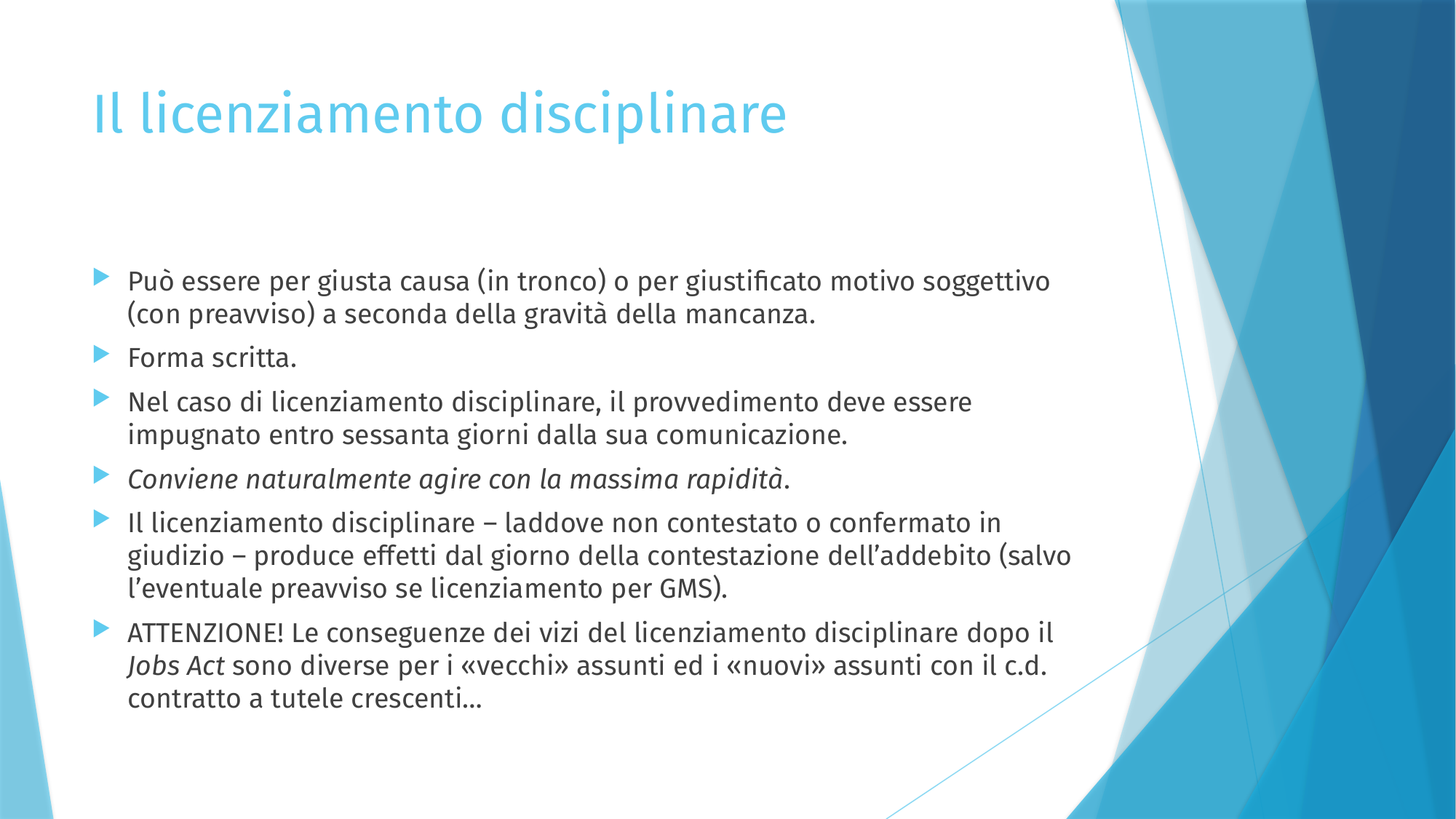

# Il licenziamento disciplinare
Può essere per giusta causa (in tronco) o per giustificato motivo soggettivo (con preavviso) a seconda della gravità della mancanza.
Forma scritta.
Nel caso di licenziamento disciplinare, il provvedimento deve essere impugnato entro sessanta giorni dalla sua comunicazione.
Conviene naturalmente agire con la massima rapidità.
Il licenziamento disciplinare – laddove non contestato o confermato in giudizio – produce effetti dal giorno della contestazione dell’addebito (salvo l’eventuale preavviso se licenziamento per GMS).
ATTENZIONE! Le conseguenze dei vizi del licenziamento disciplinare dopo il Jobs Act sono diverse per i «vecchi» assunti ed i «nuovi» assunti con il c.d. contratto a tutele crescenti…